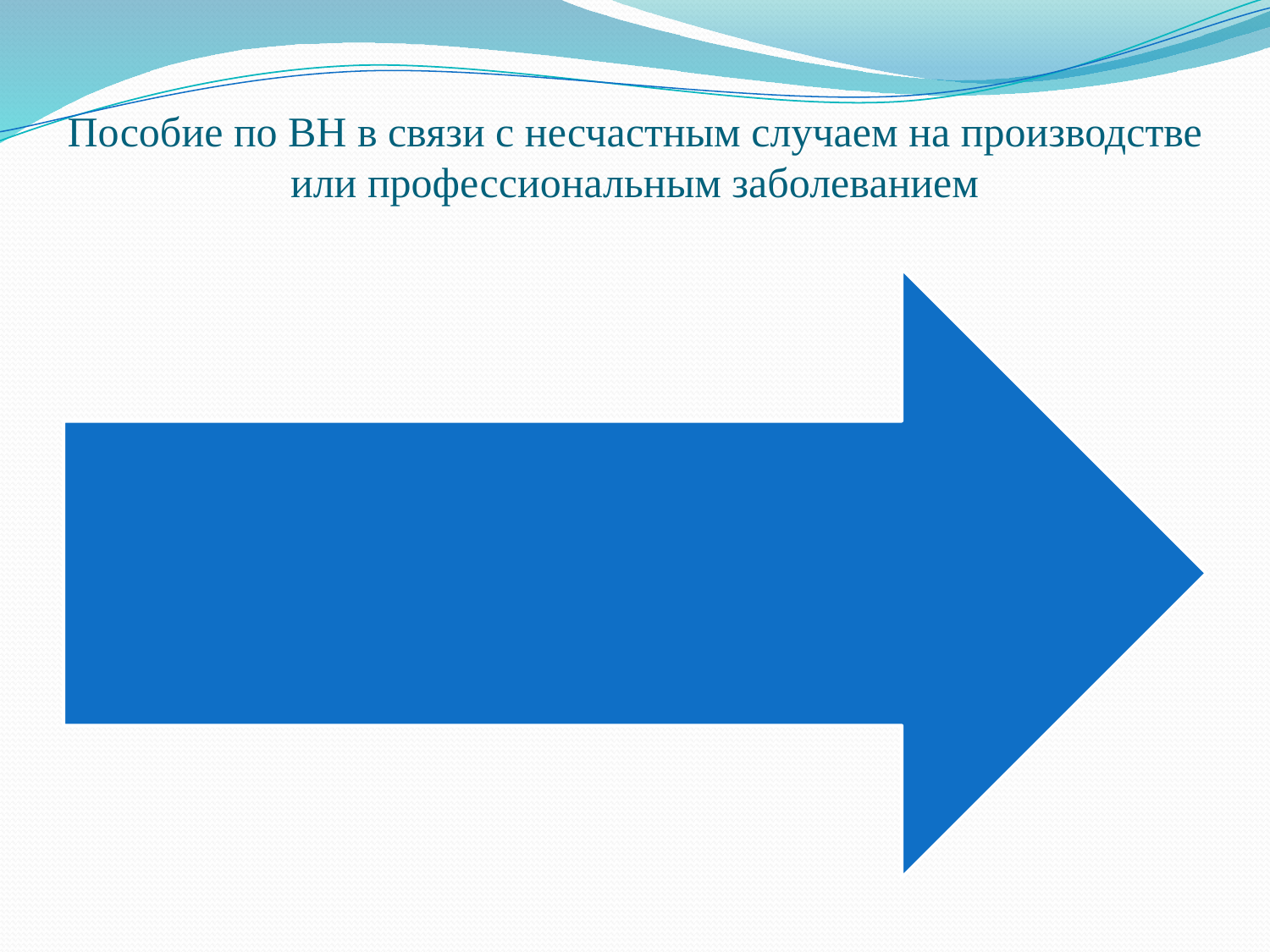

# Пособие по ВН в связи с несчастным случаем на производстве или профессиональным заболеванием